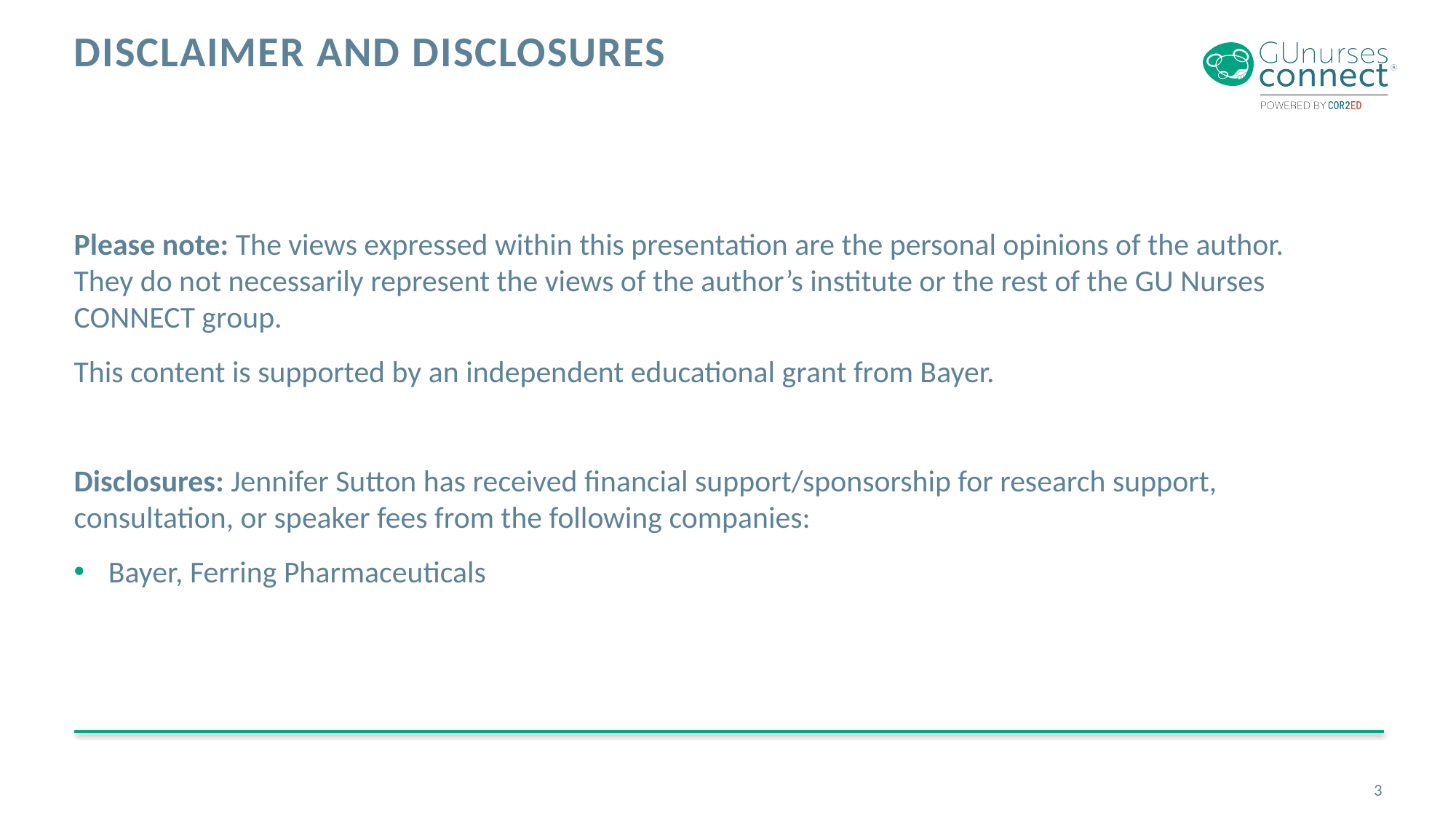

# Disclaimer and disclosures

Please note: The views expressed within this presentation are the personal opinions of the author.
They do not necessarily represent the views of the author’s institute or the rest of the GU Nurses CONNECT group.
This content is supported by an independent educational grant from Bayer.

Disclosures: Jennifer Sutton has received financial support/sponsorship for research support, consultation, or speaker fees from the following companies:
Bayer, Ferring Pharmaceuticals
3